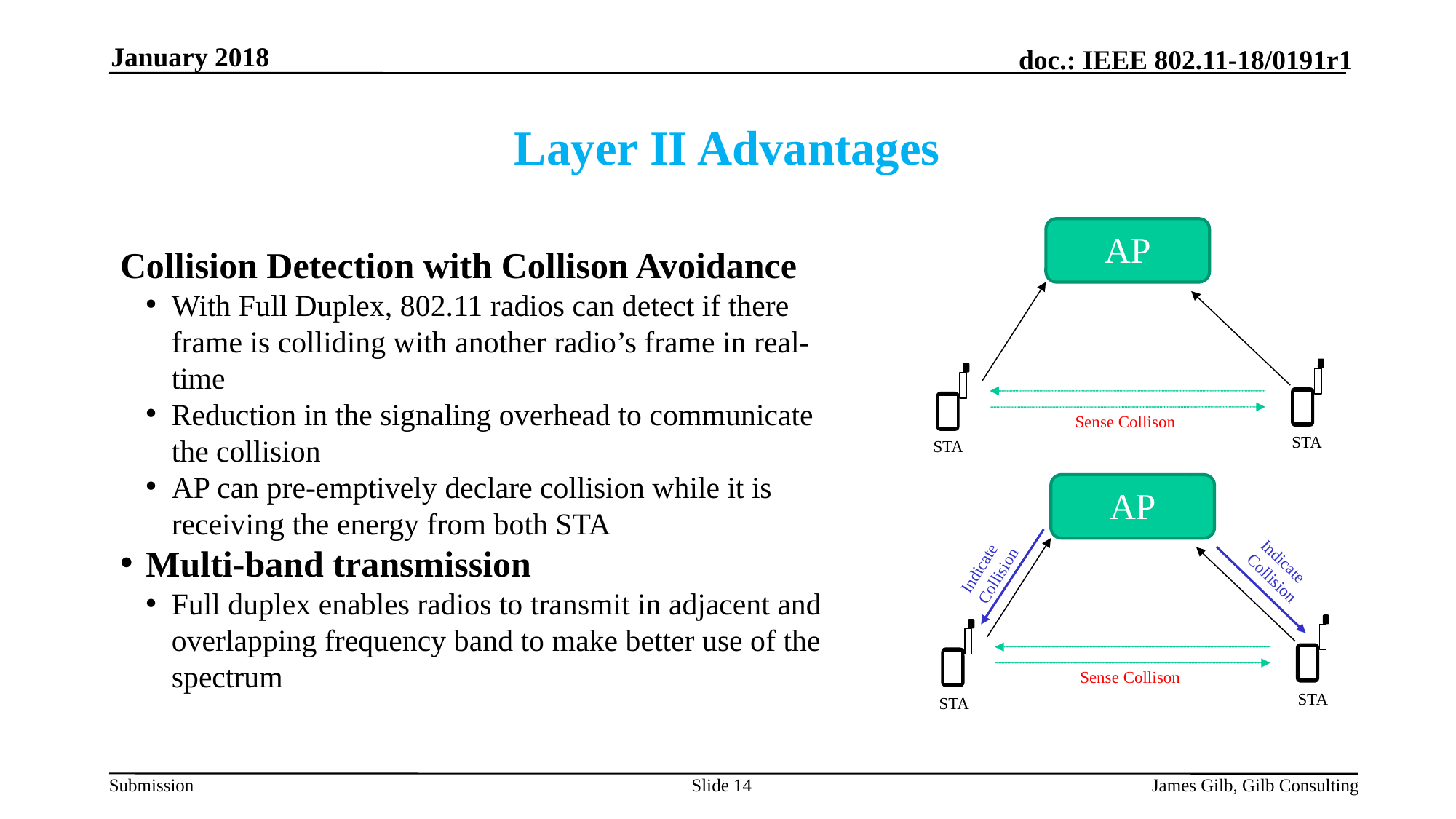

January 2018
Layer II Advantages
AP
Collision Detection with Collison Avoidance
With Full Duplex, 802.11 radios can detect if there frame is colliding with another radio’s frame in real-time
Reduction in the signaling overhead to communicate the collision
AP can pre-emptively declare collision while it is receiving the energy from both STA
Multi-band transmission
Full duplex enables radios to transmit in adjacent and overlapping frequency band to make better use of the spectrum

Sense Collison

STA
STA
AP

Indicate
Collision
Indicate
Collision

Sense Collison

STA
STA
Slide 14
James Gilb, Gilb Consulting